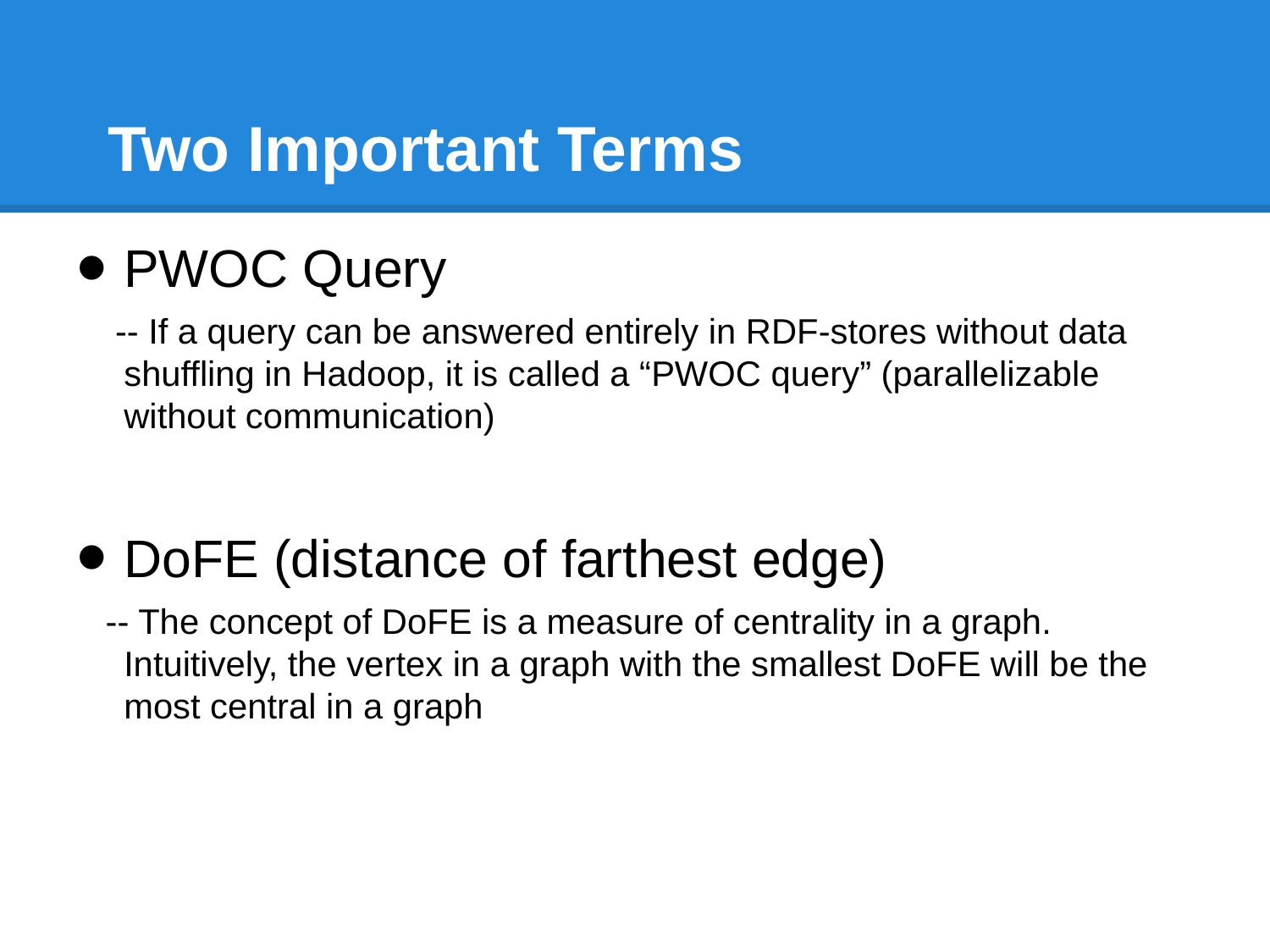

# Two Important Terms
PWOC Query
    -- If a query can be answered entirely in RDF-stores without data shuffling in Hadoop, it is called a “PWOC query” (parallelizable without communication)

DoFE (distance of farthest edge)
   -- The concept of DoFE is a measure of centrality in a graph. Intuitively, the vertex in a graph with the smallest DoFE will be the most central in a graph